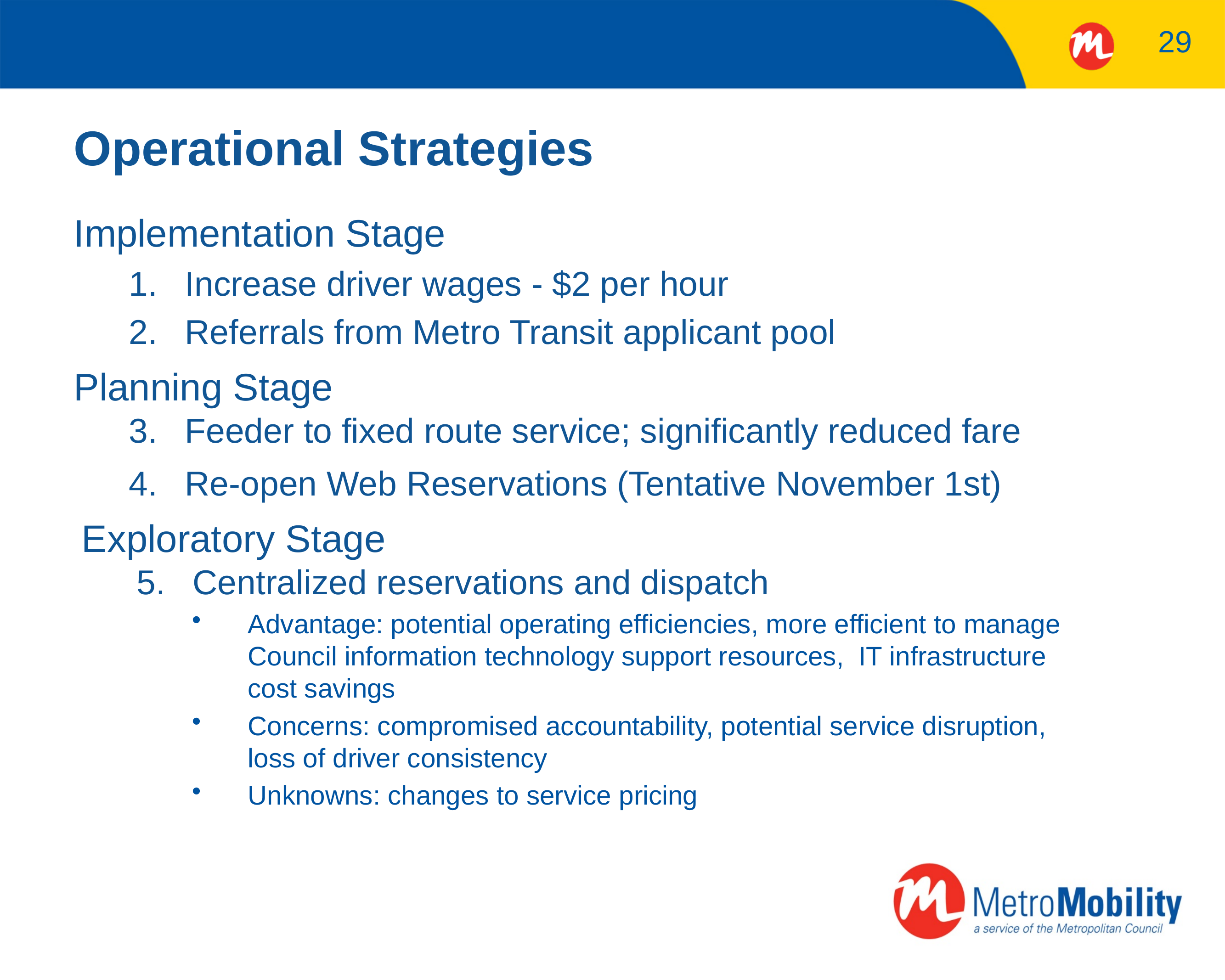

29
# Operational Strategies
Implementation Stage
Increase driver wages - $2 per hour
Referrals from Metro Transit applicant pool
Planning Stage
Feeder to fixed route service; significantly reduced fare
Re-open Web Reservations (Tentative November 1st)
Exploratory Stage
Centralized reservations and dispatch
Advantage: potential operating efficiencies, more efficient to manage Council information technology support resources,  IT infrastructure cost savings
Concerns: compromised accountability, potential service disruption, loss of driver consistency
Unknowns: changes to service pricing